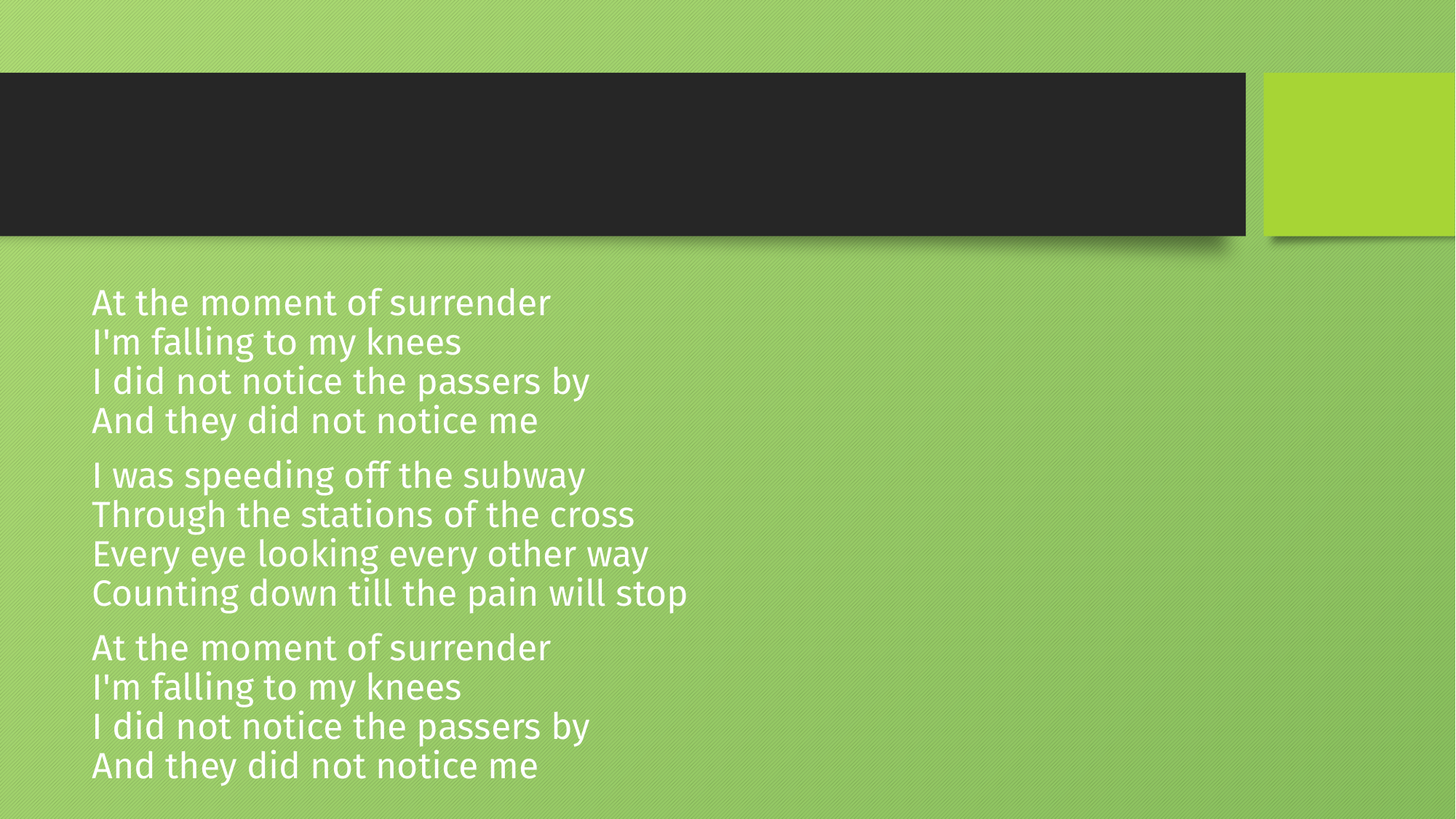

#
At the moment of surrender
I'm falling to my knees
I did not notice the passers by
And they did not notice me
I was speeding off the subway
Through the stations of the cross
Every eye looking every other way
Counting down till the pain will stop
At the moment of surrender
I'm falling to my knees
I did not notice the passers by
And they did not notice me